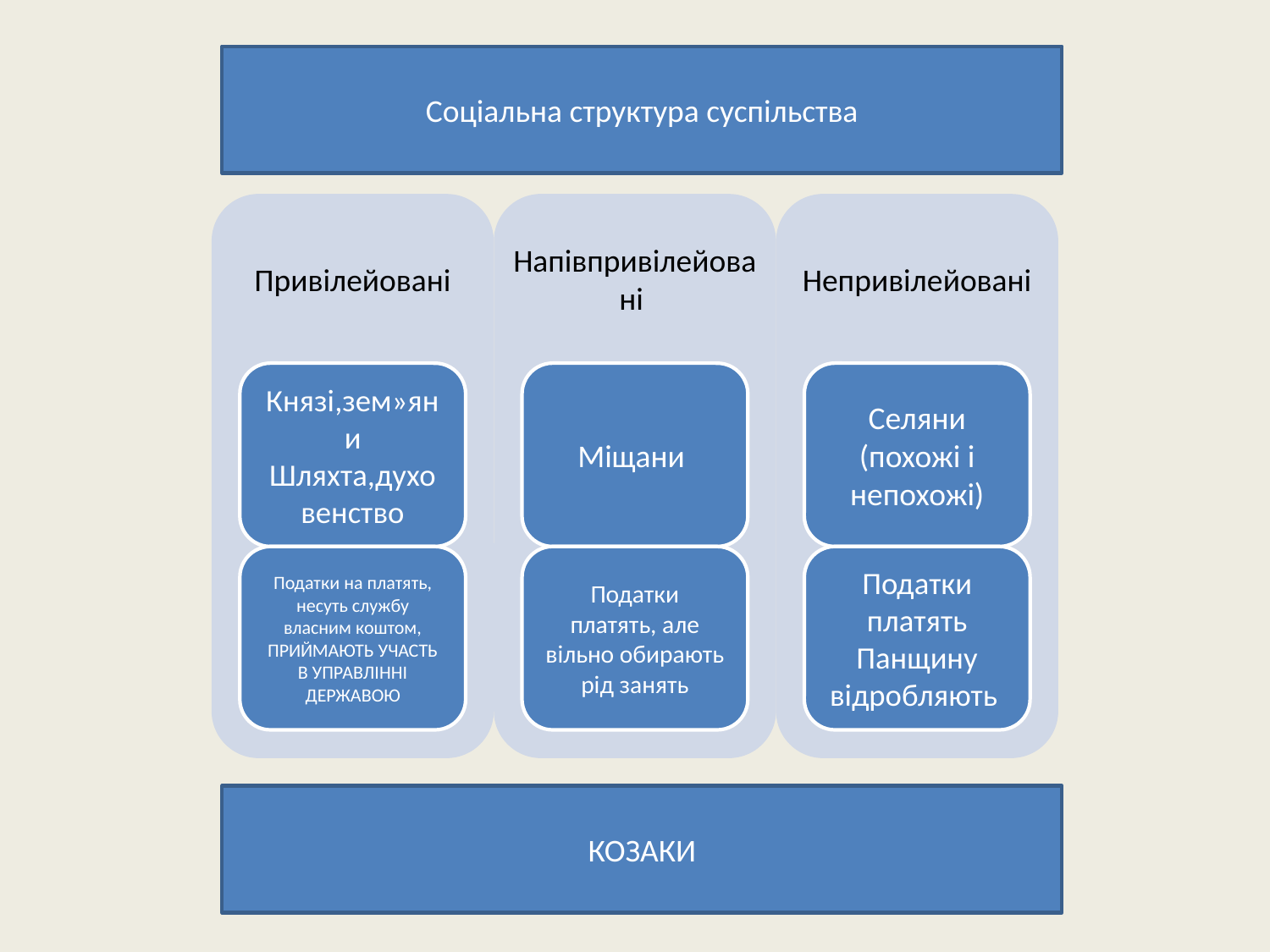

Соціальна структура суспільства
Привілейовані
Князі,зем»яни
Шляхта,духовенство
Міщани
Податки платять, але вільно обирають рід занять
Непривілейовані
Селяни
(похожі і непохожі)
Податки платять
Панщину відробляють
Податки на платять, несуть службу власним коштом, ПРИЙМАЮТЬ УЧАСТЬ В УПРАВЛІННІ ДЕРЖАВОЮ
Напівпривілейовані
КОЗАКИ